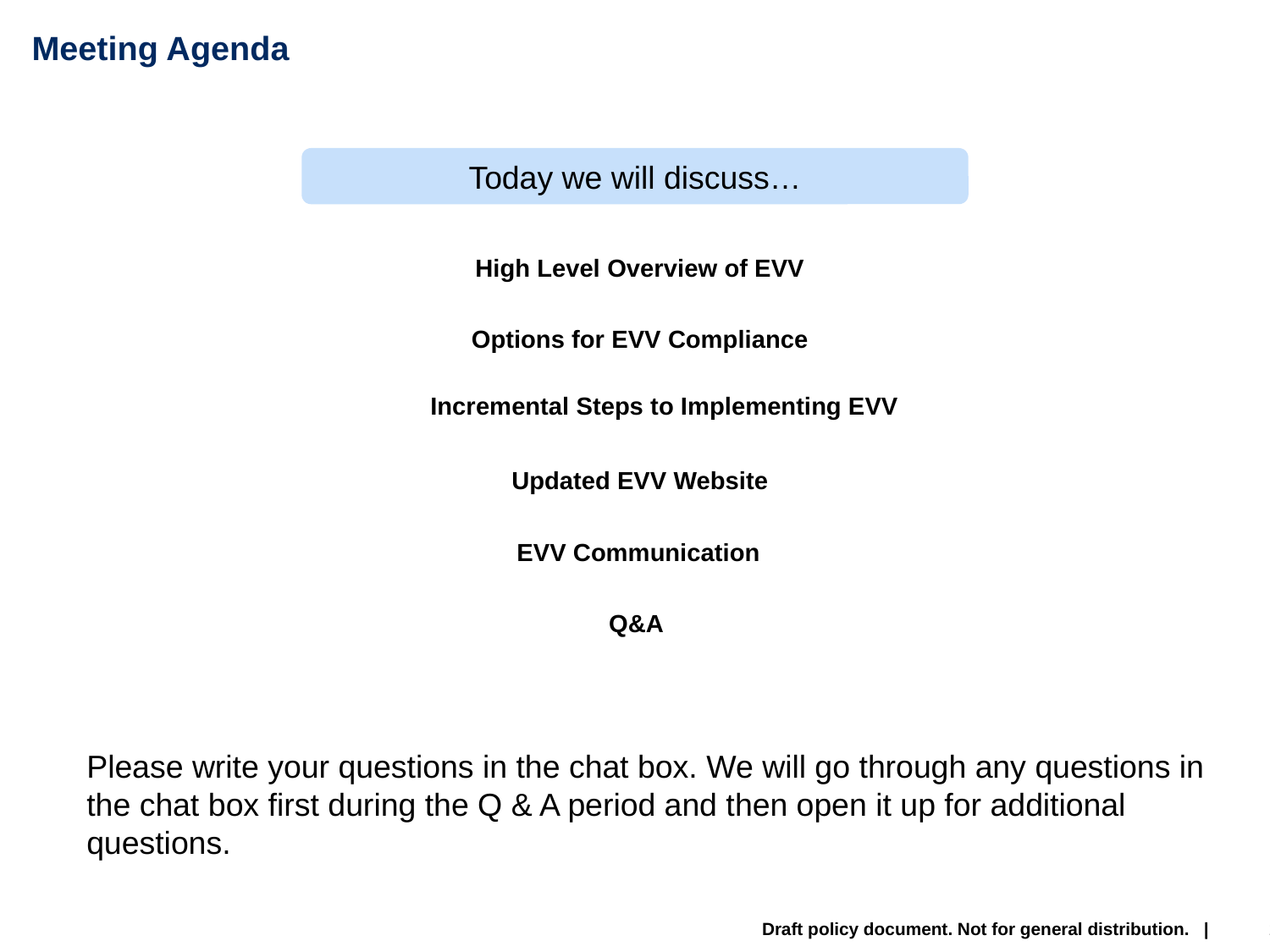

Meeting Agenda
Today we will discuss…
High Level Overview of EVV
Options for EVV Compliance
Incremental Steps to Implementing EVV
Updated EVV Website
EVV Communication
Q&A
Please write your questions in the chat box. We will go through any questions in the chat box first during the Q & A period and then open it up for additional questions.